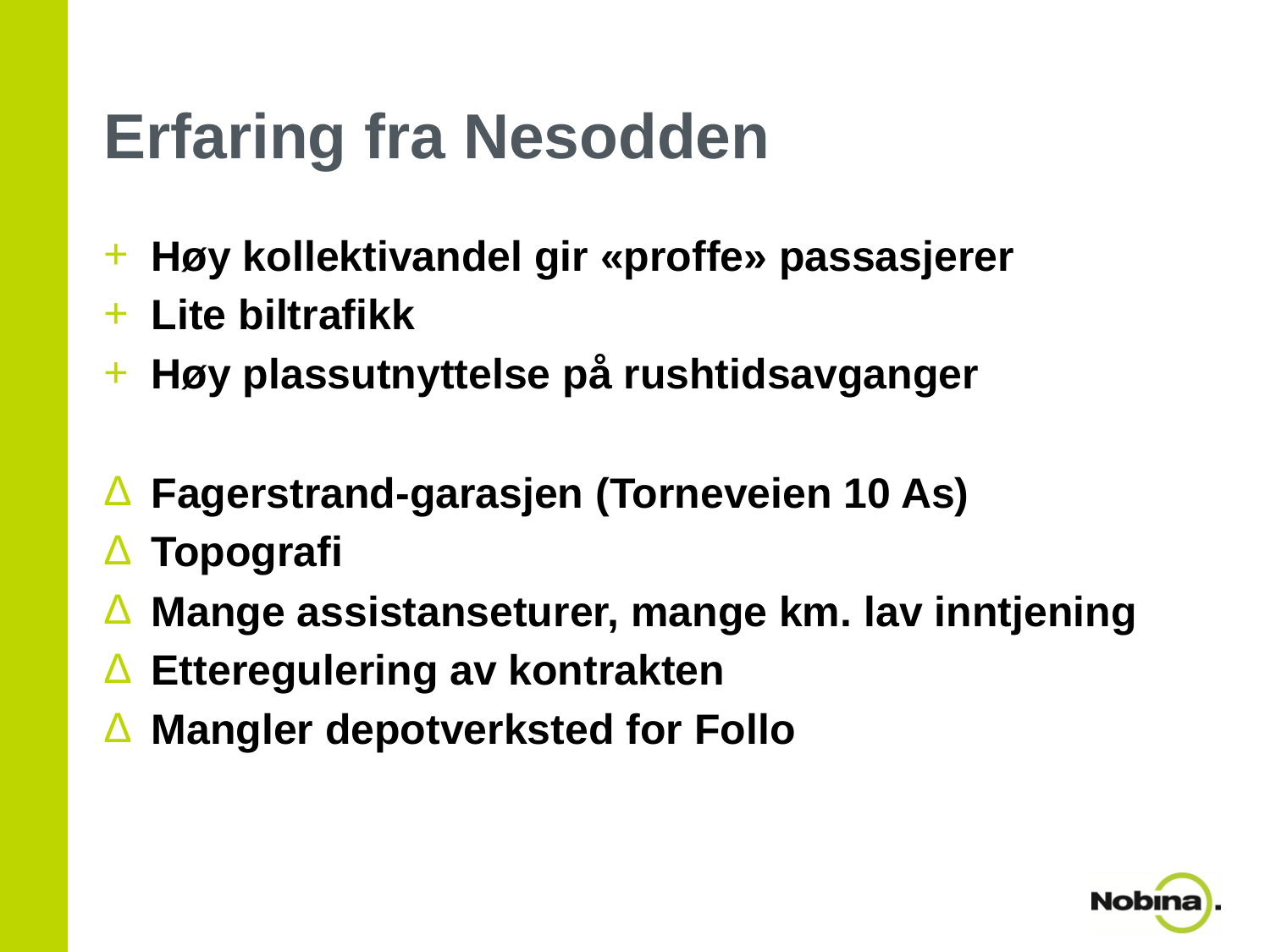

# Erfaring fra Nesodden
Høy kollektivandel gir «proffe» passasjerer
Lite biltrafikk
Høy plassutnyttelse på rushtidsavganger

Fagerstrand-garasjen (Torneveien 10 As)
Topografi
Mange assistanseturer, mange km. lav inntjening
Etteregulering av kontrakten
Mangler depotverksted for Follo